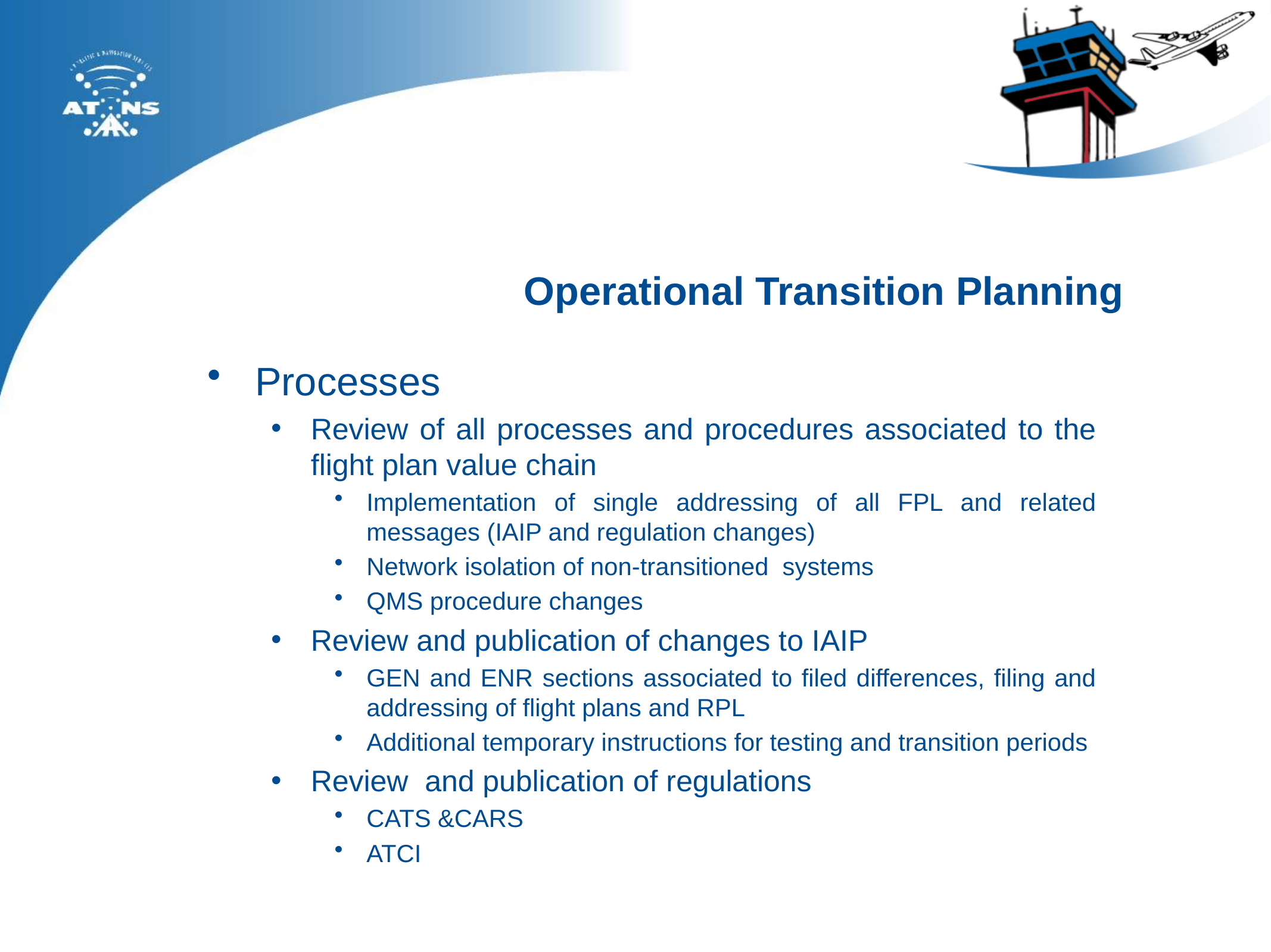

# Operational Transition Planning
Processes
Review of all processes and procedures associated to the flight plan value chain
Implementation of single addressing of all FPL and related messages (IAIP and regulation changes)
Network isolation of non-transitioned  systems
QMS procedure changes
Review and publication of changes to IAIP
GEN and ENR sections associated to filed differences, filing and addressing of flight plans and RPL
Additional temporary instructions for testing and transition periods
Review  and publication of regulations
CATS &CARS
ATCI